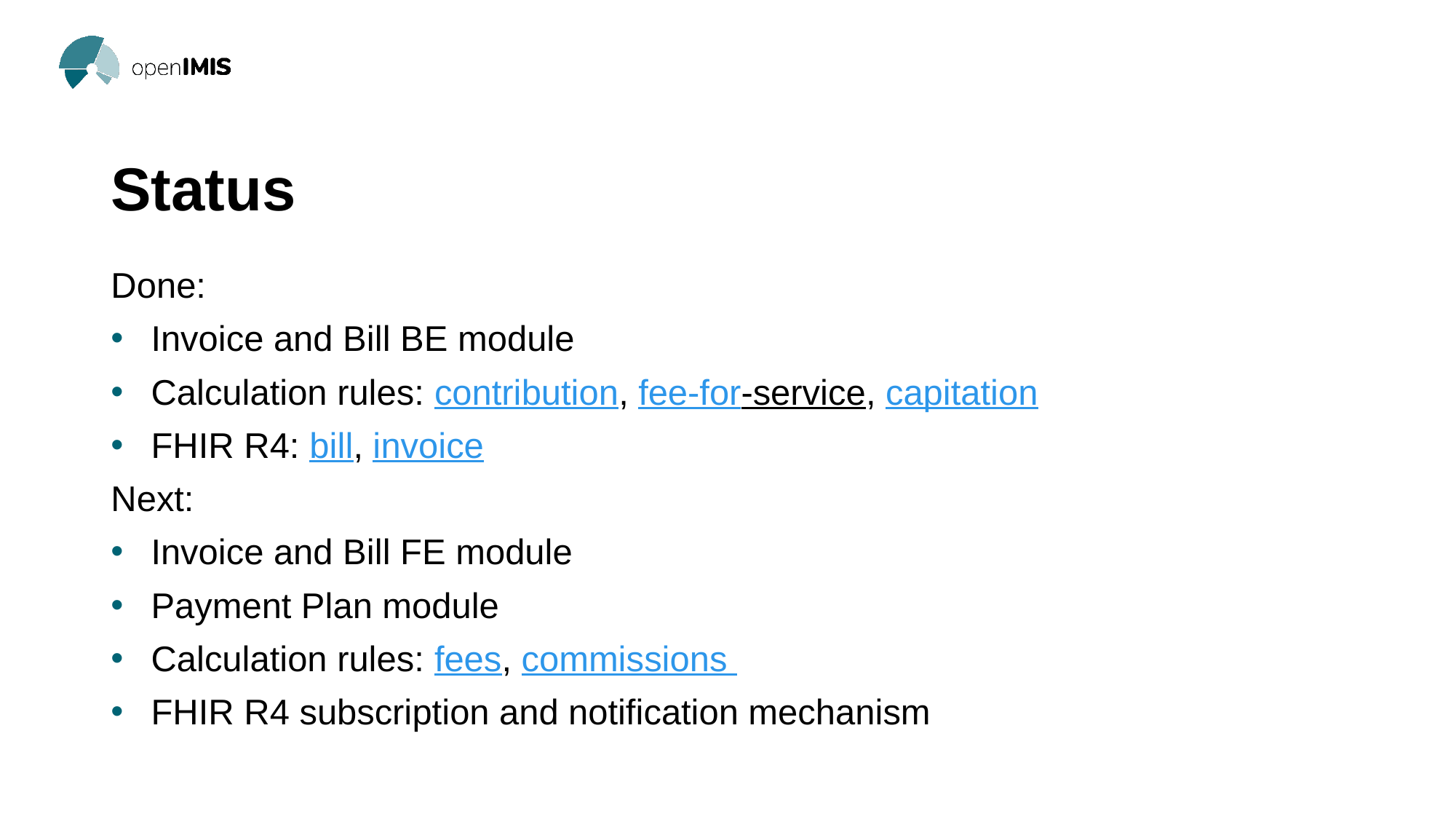

# Status
Done:
Invoice and Bill BE module
Calculation rules: contribution, fee-for-service, capitation
FHIR R4: bill, invoice
Next:
Invoice and Bill FE module
Payment Plan module
Calculation rules: fees, commissions
FHIR R4 subscription and notification mechanism